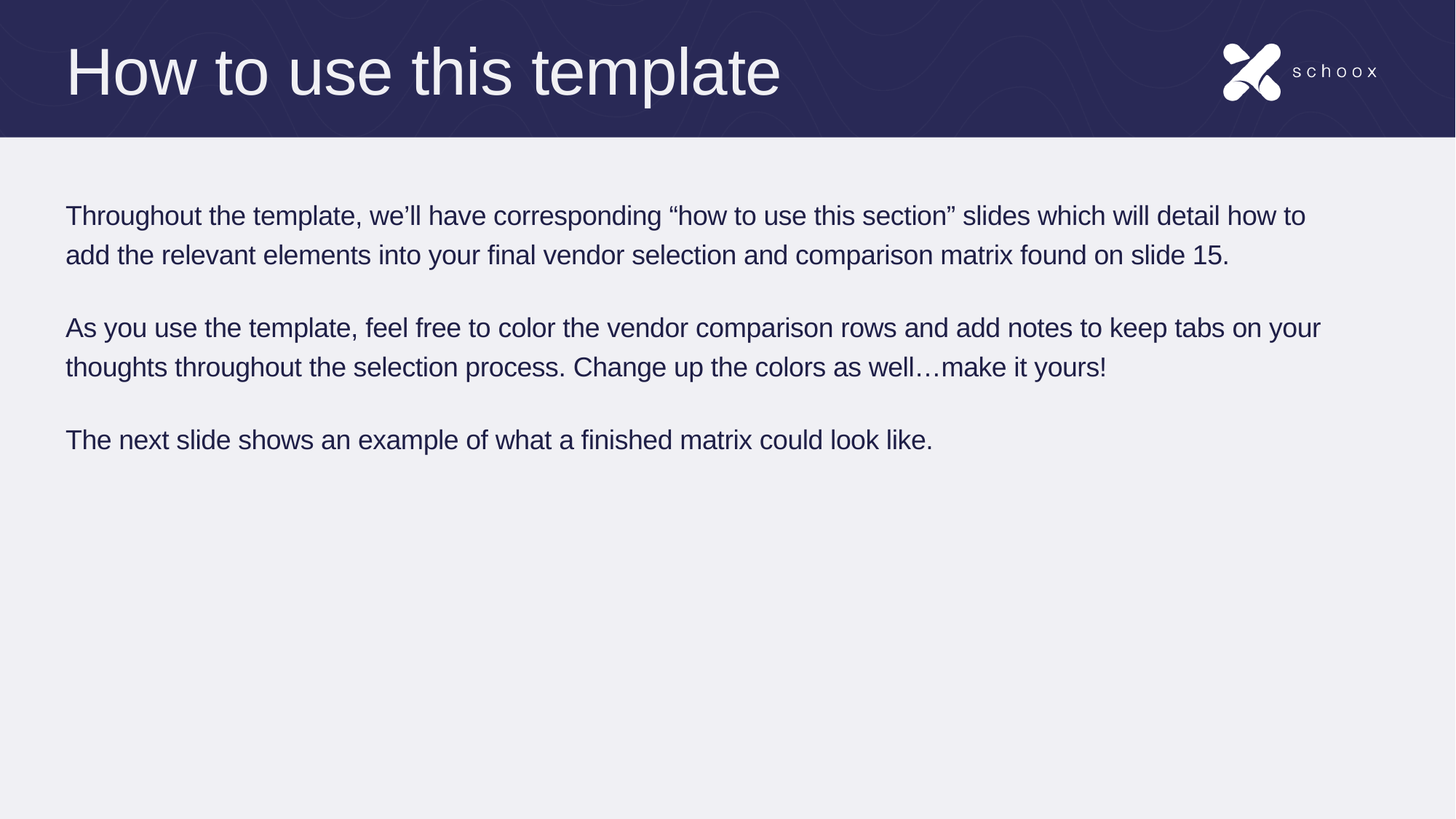

# How to use this template
Throughout the template, we’ll have corresponding “how to use this section” slides which will detail how to add the relevant elements into your final vendor selection and comparison matrix found on slide 15.
As you use the template, feel free to color the vendor comparison rows and add notes to keep tabs on your thoughts throughout the selection process. Change up the colors as well…make it yours!
The next slide shows an example of what a finished matrix could look like.